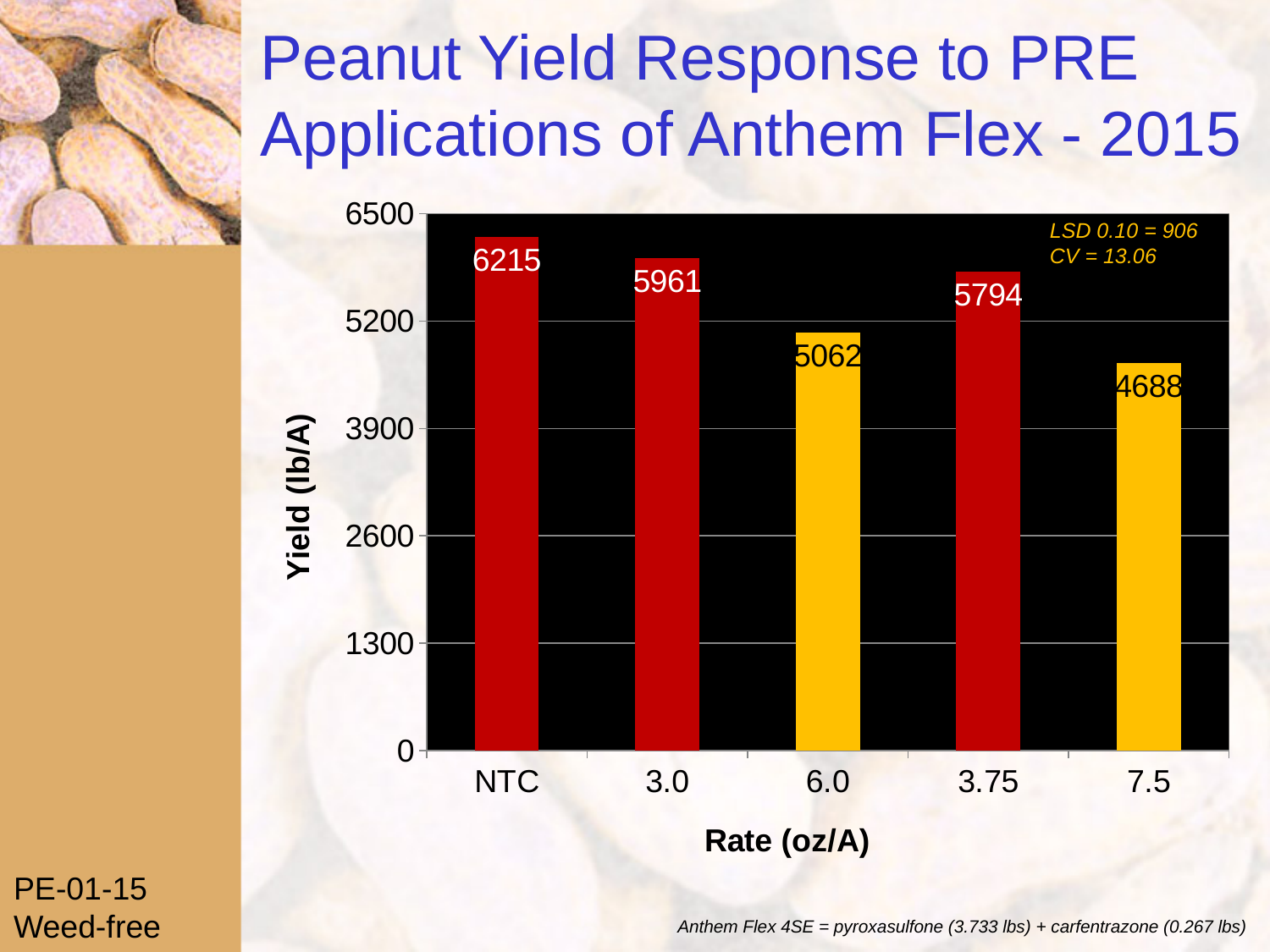

# Peanut Yield Response to PRE Applications of Anthem Flex - 2015

### Chart

| Category | Series 1 |
|---|---|
| NTC | 6215.0 |
| 3.0 | 5961.0 |
| 6.0 | 5062.0 |
| 3.75 | 5794.0 |
| 7.5 | 4688.0 |
LSD 0.10 = 906
CV = 13.06
PE-01-15
Weed-free
Anthem Flex 4SE = pyroxasulfone (3.733 lbs) + carfentrazone (0.267 lbs)